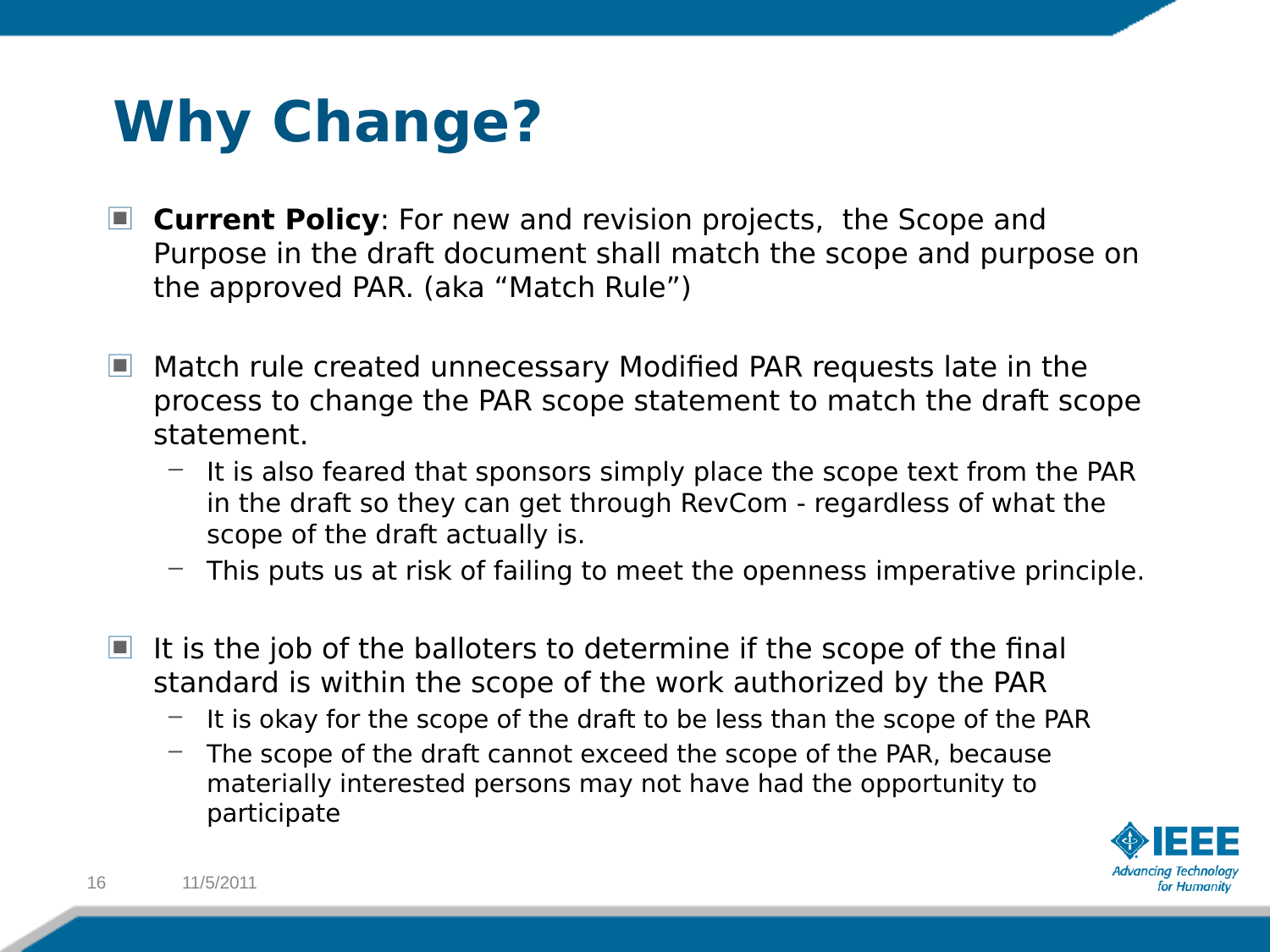

# Why Change?
Current Policy: For new and revision projects,  the Scope and Purpose in the draft document shall match the scope and purpose on the approved PAR. (aka “Match Rule”)

Match rule created unnecessary Modified PAR requests late in the process to change the PAR scope statement to match the draft scope statement.
It is also feared that sponsors simply place the scope text from the PAR in the draft so they can get through RevCom - regardless of what the scope of the draft actually is.
This puts us at risk of failing to meet the openness imperative principle.

It is the job of the balloters to determine if the scope of the final standard is within the scope of the work authorized by the PAR
It is okay for the scope of the draft to be less than the scope of the PAR
The scope of the draft cannot exceed the scope of the PAR, because materially interested persons may not have had the opportunity to participate

16
11/5/2011